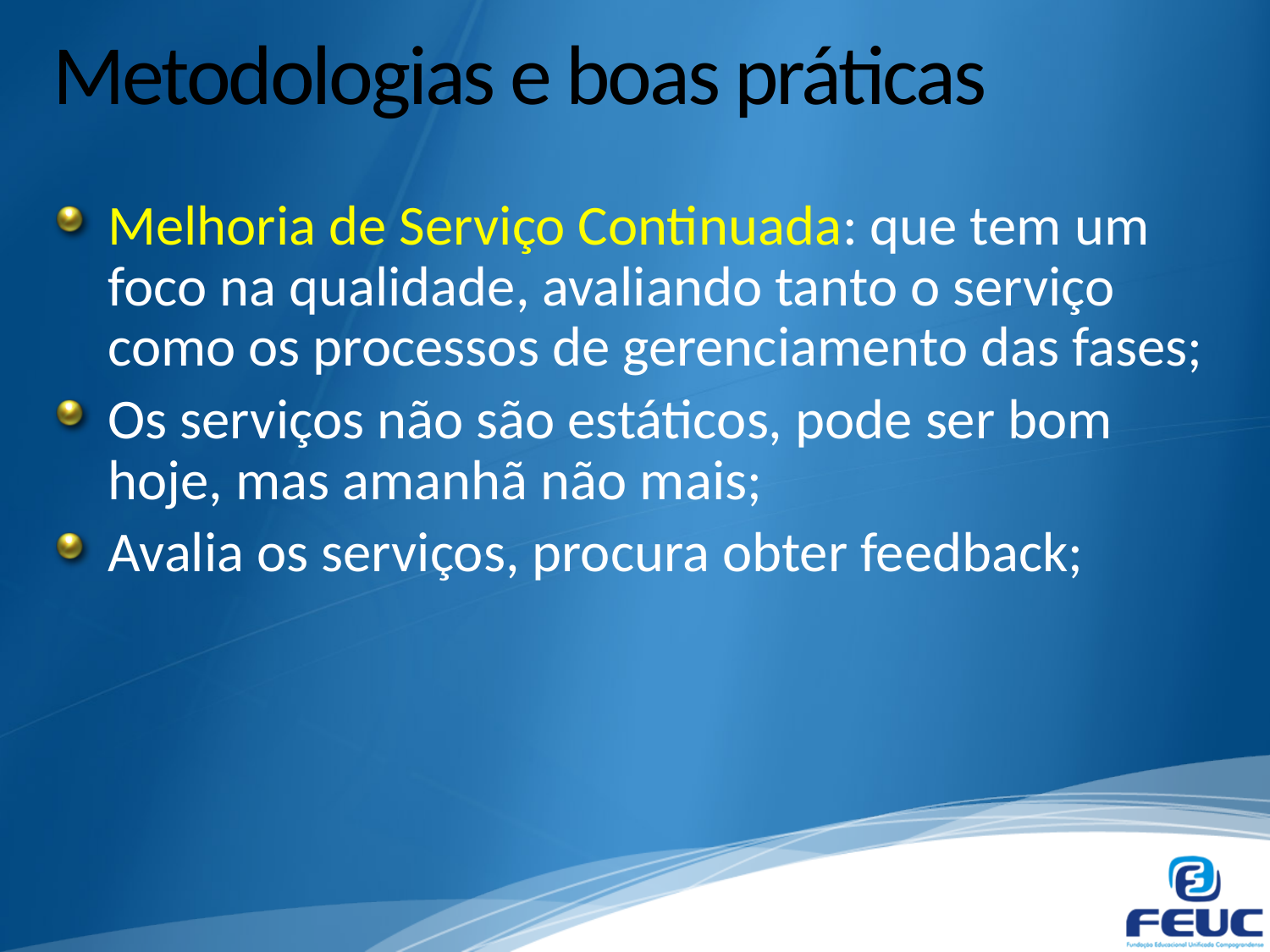

# Metodologias e boas práticas
Melhoria de Serviço Continuada: que tem um foco na qualidade, avaliando tanto o serviço como os processos de gerenciamento das fases;
Os serviços não são estáticos, pode ser bom hoje, mas amanhã não mais;
Avalia os serviços, procura obter feedback;